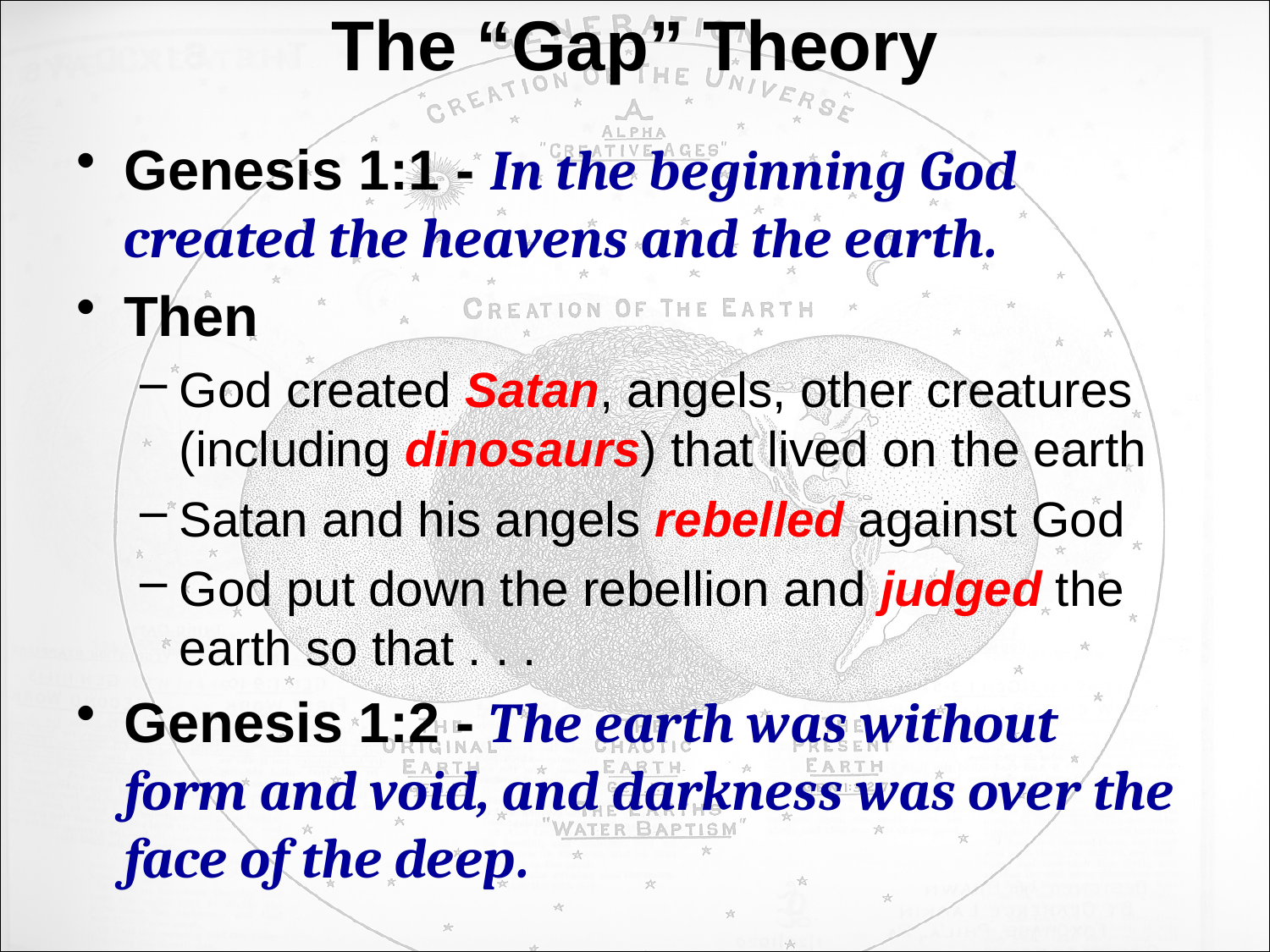

# The “Gap” Theory
Genesis 1:1 - In the beginning God created the heavens and the earth.
Then
God created Satan, angels, other creatures (including dinosaurs) that lived on the earth
Satan and his angels rebelled against God
God put down the rebellion and judged the earth so that . . .
Genesis 1:2 - The earth was without form and void, and darkness was over the face of the deep.